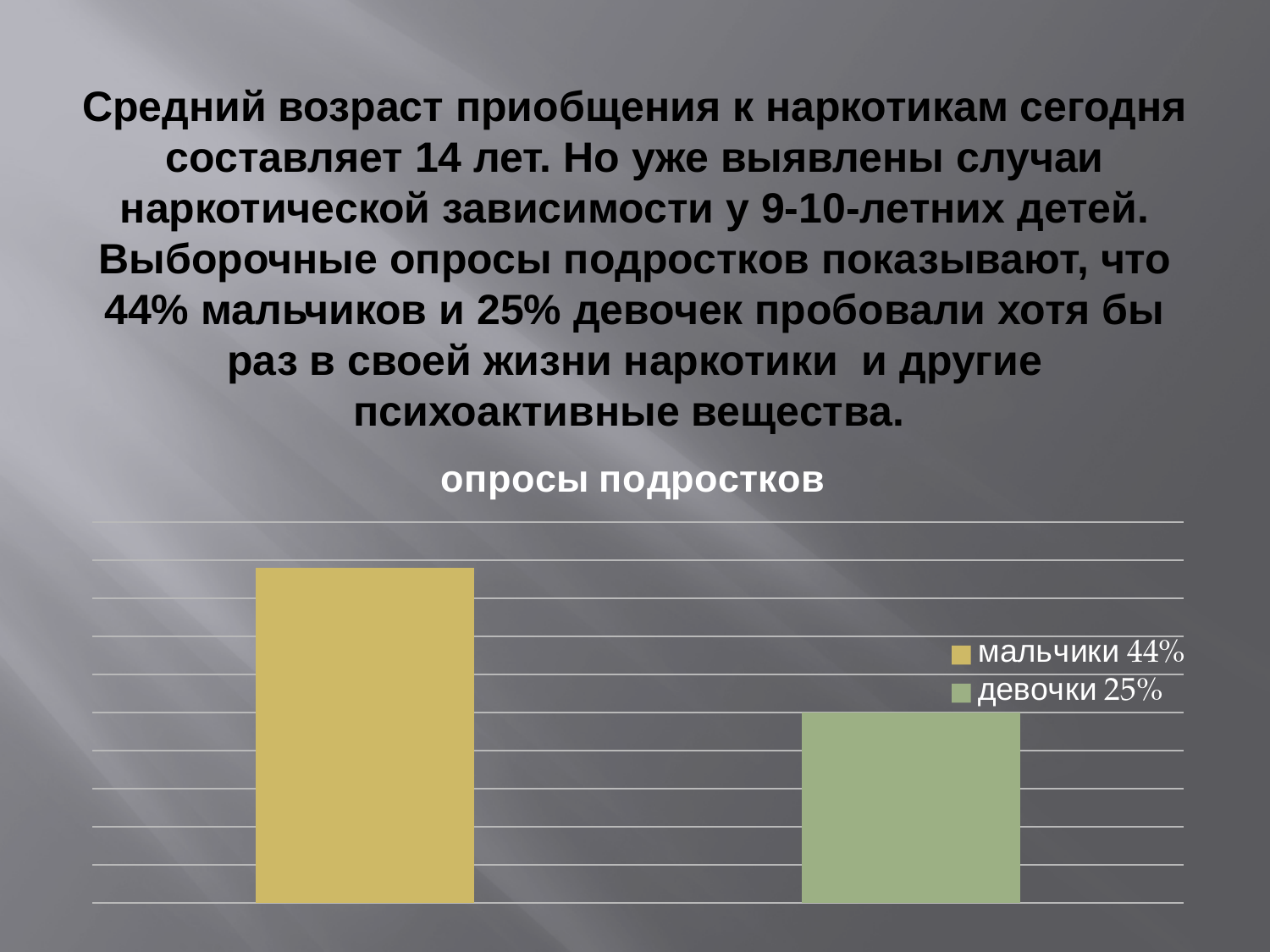

# Средний возраст приобщения к наркотикам сегодня составляет 14 лет. Но уже выявлены случаи наркотической зависимости у 9-10-летних детей. Выборочные опросы подростков показывают, что 44% мальчиков и 25% девочек пробовали хотя бы раз в своей жизни наркотики  и другие психоактивные вещества.

### Chart:

| Category | опросы подростков  |
|---|---|
| мальчики 44% | 0.4400000000000002 |
| девочки 25% | 0.25 |